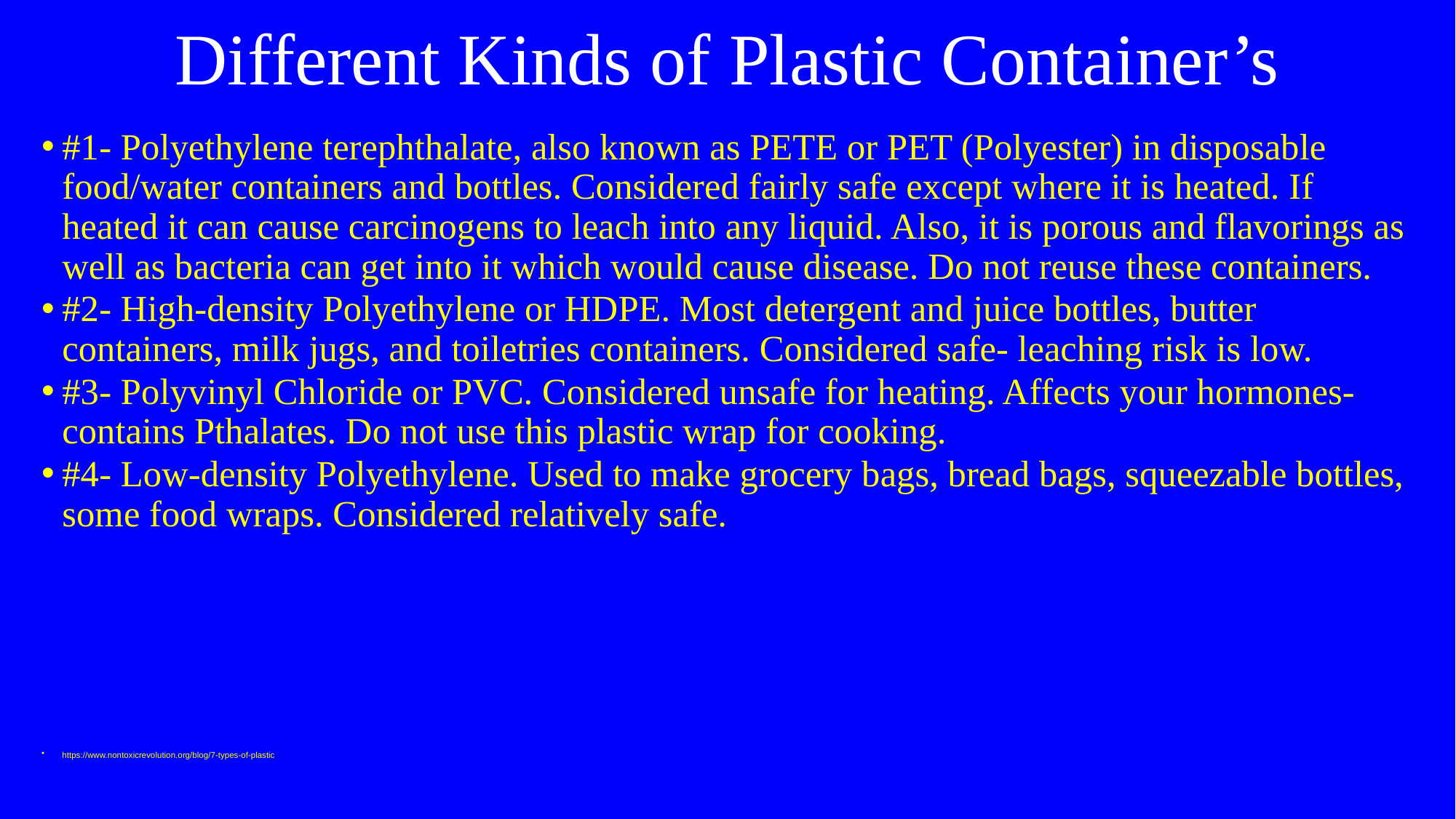

# Different Kinds of Plastic Container’s
#1- Polyethylene terephthalate, also known as PETE or PET (Polyester) in disposable food/water containers and bottles. Considered fairly safe except where it is heated. If heated it can cause carcinogens to leach into any liquid. Also, it is porous and flavorings as well as bacteria can get into it which would cause disease. Do not reuse these containers.
#2- High-density Polyethylene or HDPE. Most detergent and juice bottles, butter containers, milk jugs, and toiletries containers. Considered safe- leaching risk is low.
#3- Polyvinyl Chloride or PVC. Considered unsafe for heating. Affects your hormones- contains Pthalates. Do not use this plastic wrap for cooking.
#4- Low-density Polyethylene. Used to make grocery bags, bread bags, squeezable bottles, some food wraps. Considered relatively safe.

https://www.nontoxicrevolution.org/blog/7-types-of-plastic